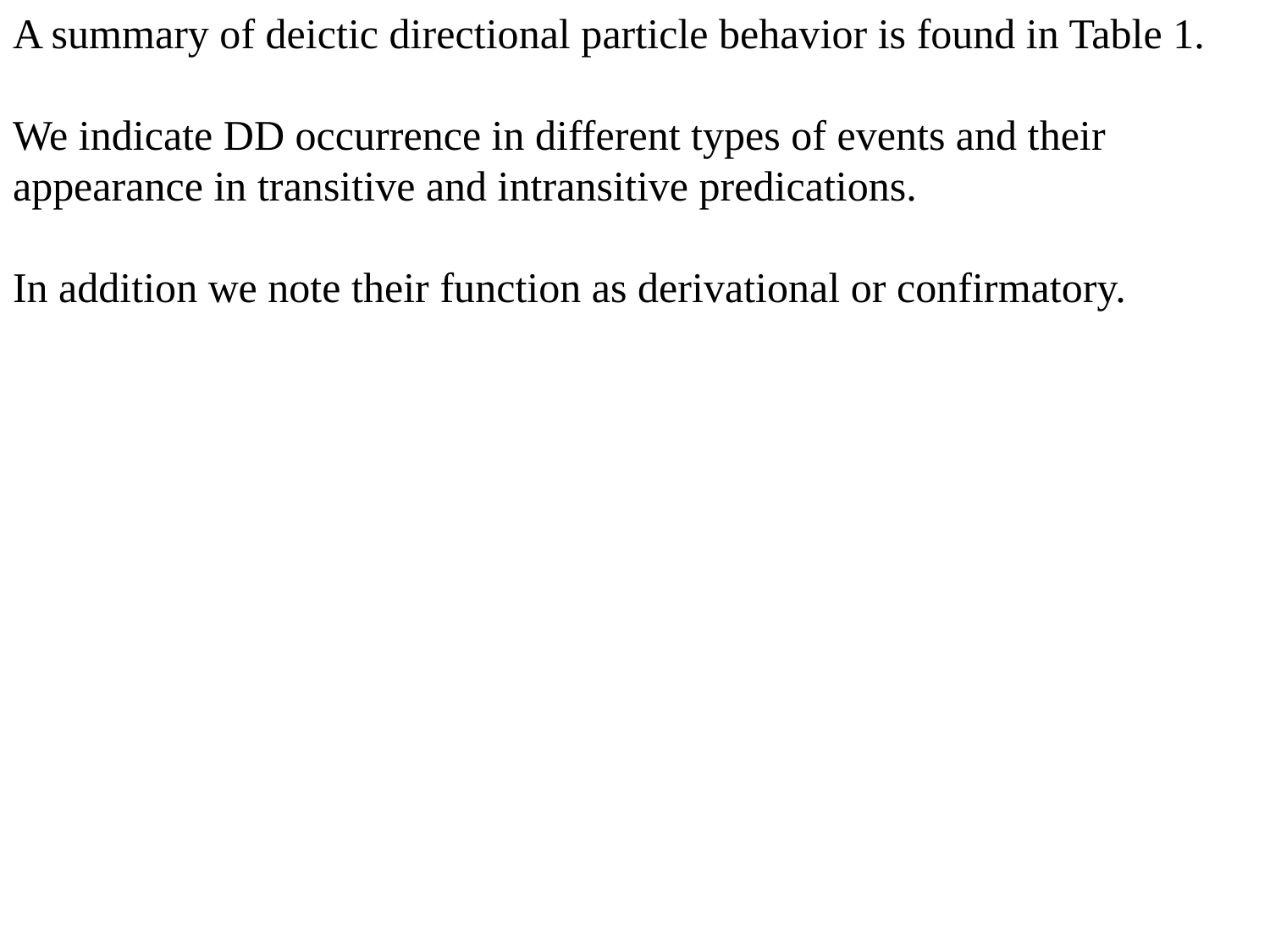

A summary of deictic directional particle behavior is found in Table 1.

We indicate DD occurrence in different types of events and their appearance in transitive and intransitive predications.

In addition we note their function as derivational or confirmatory.